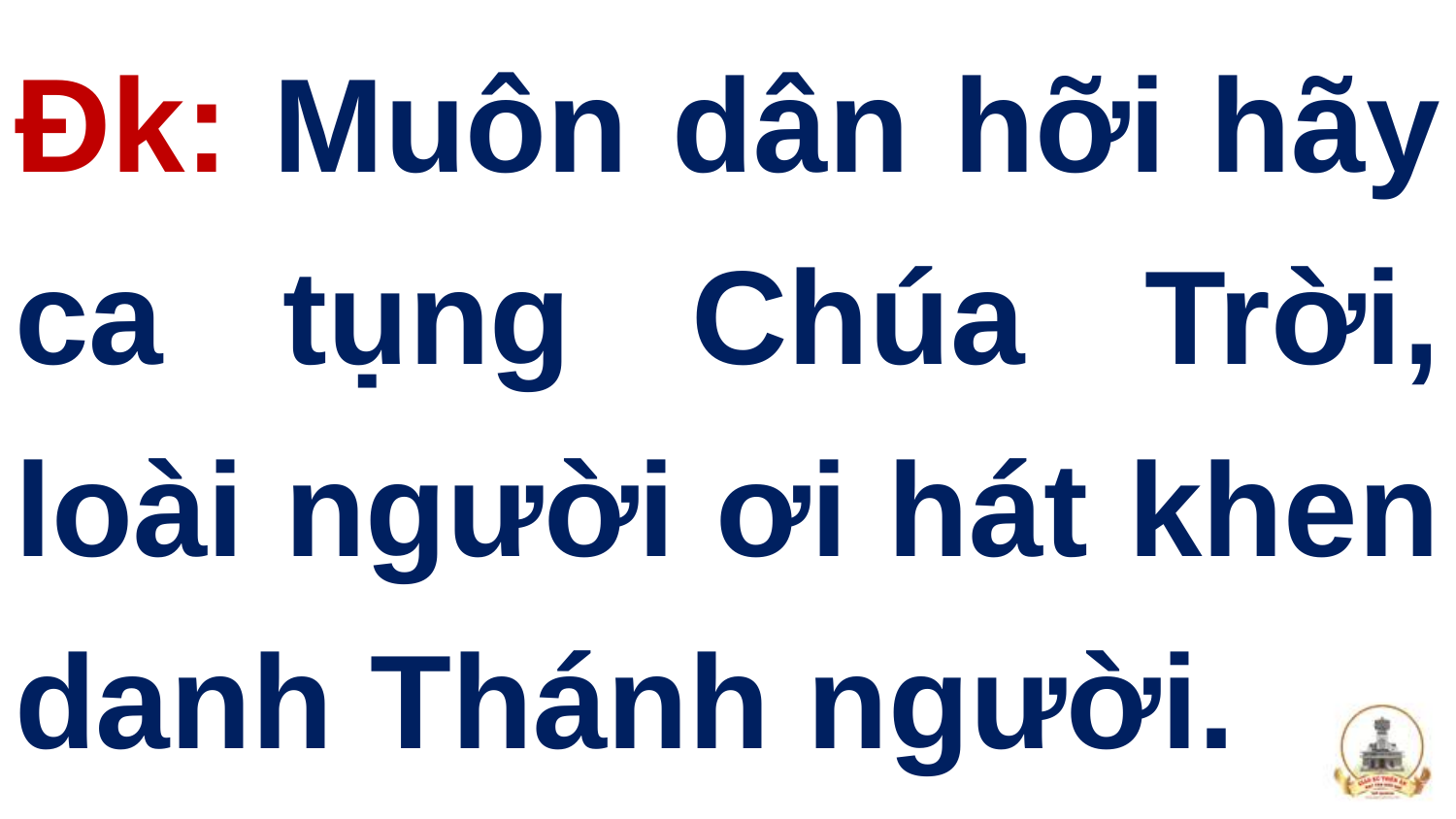

Đk: Muôn dân hỡi hãy ca tụng Chúa Trời, loài người ơi hát khen danh Thánh người.